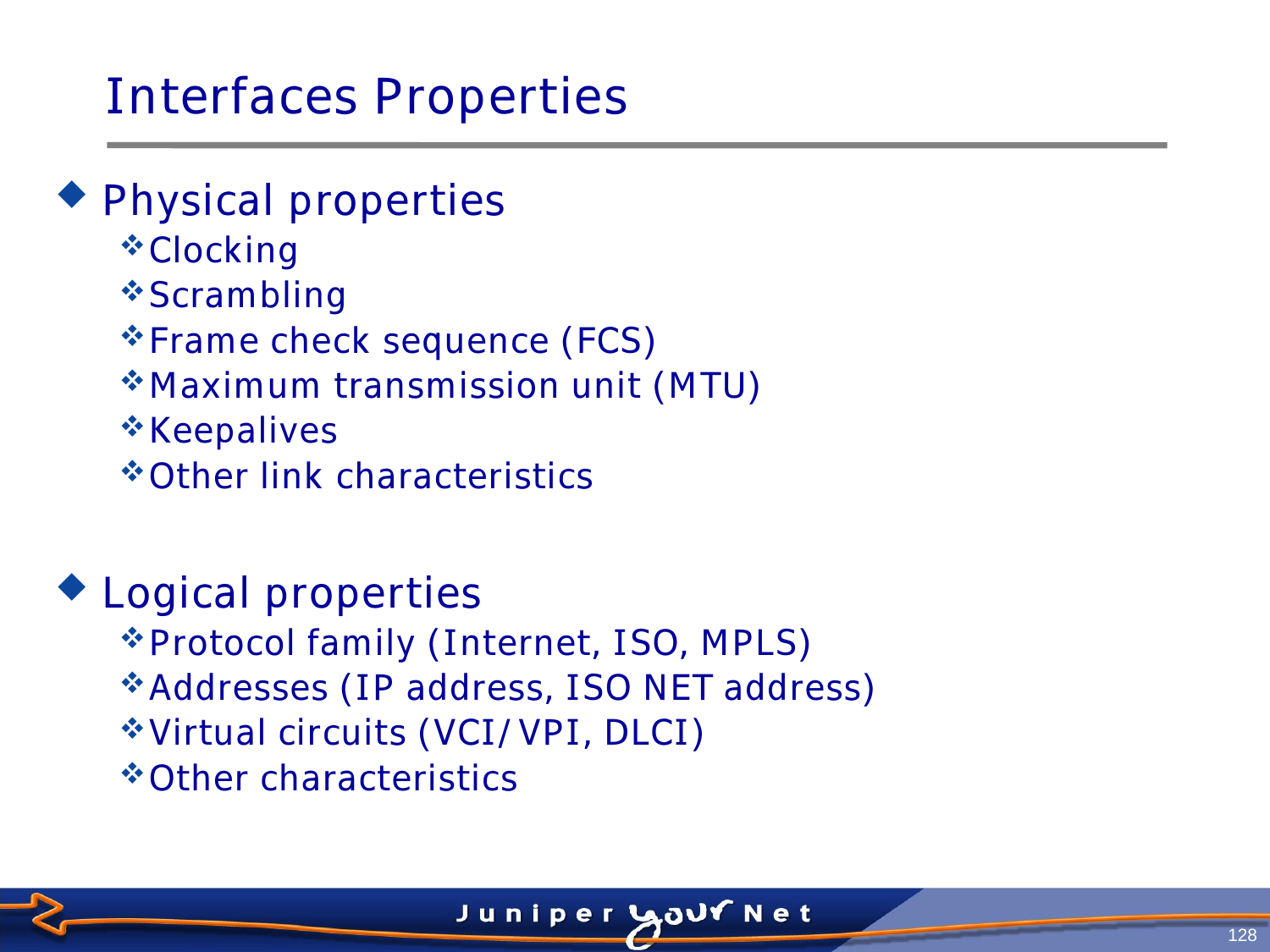

# Interfaces Properties
Physical properties
Clocking
Scrambling
Frame check sequence (FCS)
Maximum transmission unit (MTU)
Keepalives
Other link characteristics

Logical properties
Protocol family (Internet, ISO, MPLS)
Addresses (IP address, ISO NET address)
Virtual circuits (VCI/VPI, DLCI)
Other characteristics